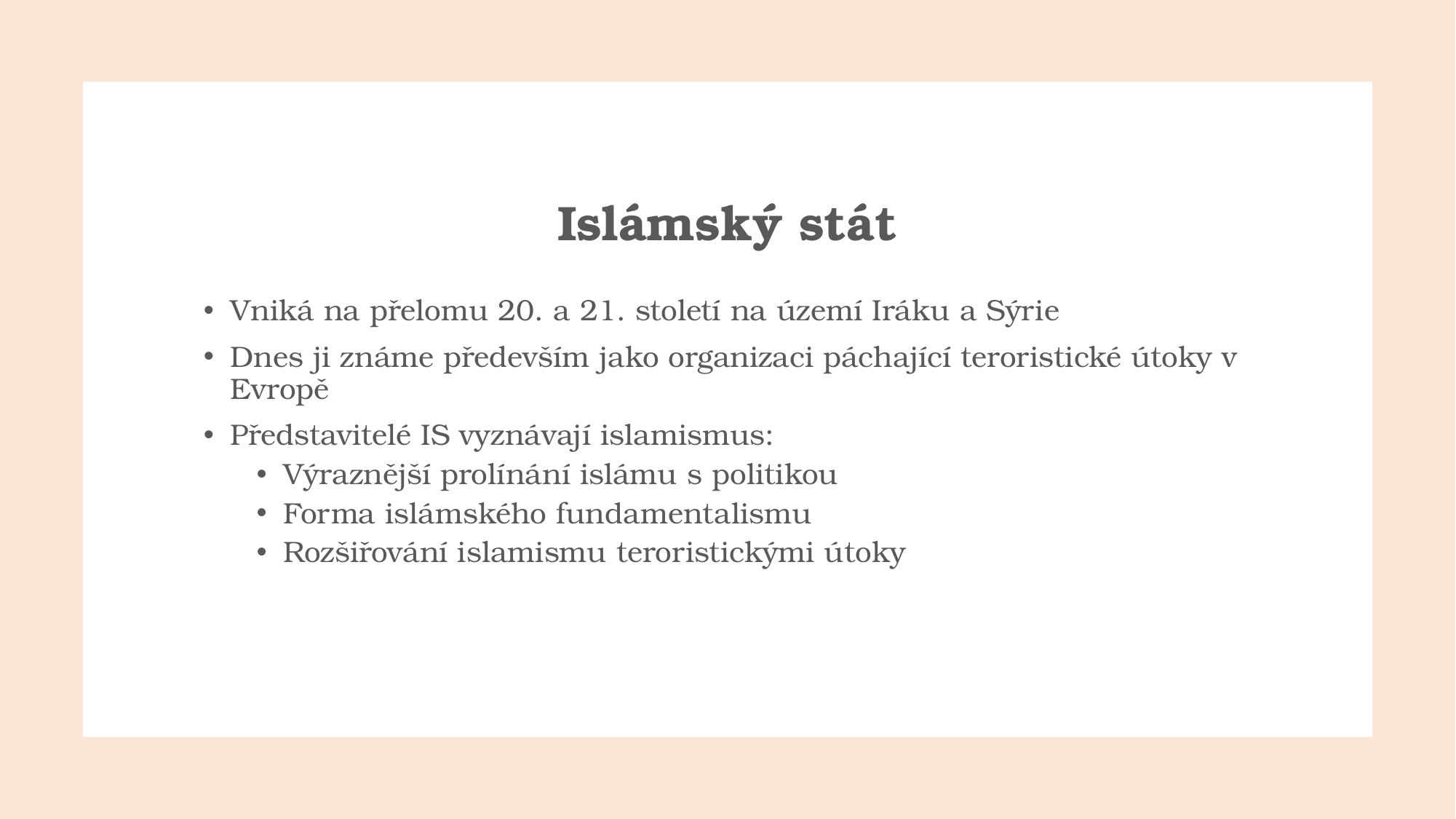

# Islámský stát
Vniká na přelomu 20. a 21. století na území Iráku a Sýrie
Dnes ji známe především jako organizaci páchající teroristické útoky v Evropě
Představitelé IS vyznávají islamismus:
Výraznější prolínání islámu s politikou
Forma islámského fundamentalismu
Rozšiřování islamismu teroristickými útoky